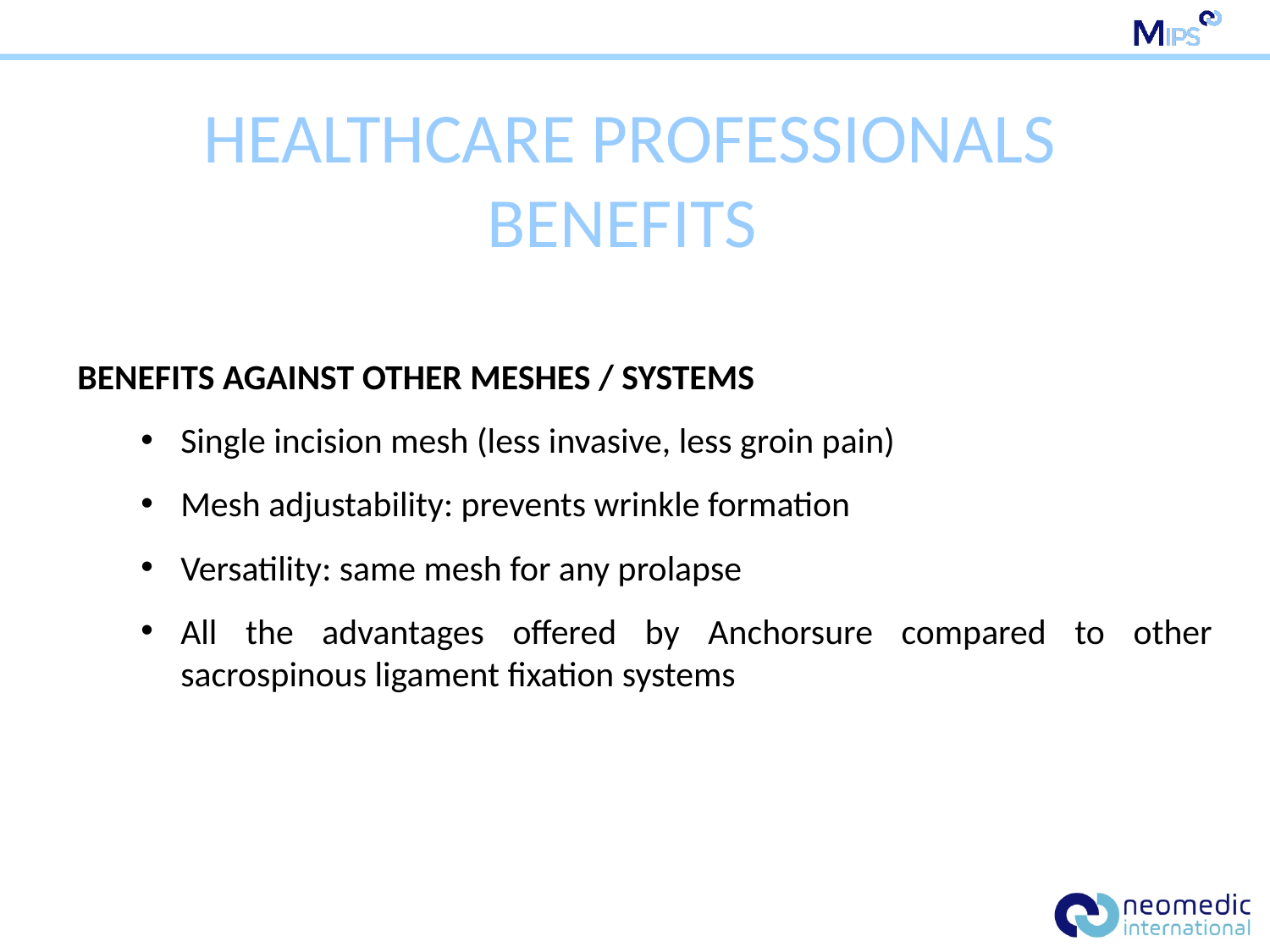

HEALTHCARE PROFESSIONALS BENEFITS
BENEFITS AGAINST OTHER MESHES / SYSTEMS
Single incision mesh (less invasive, less groin pain)
Mesh adjustability: prevents wrinkle formation
Versatility: same mesh for any prolapse
All the advantages offered by Anchorsure compared to other sacrospinous ligament fixation systems